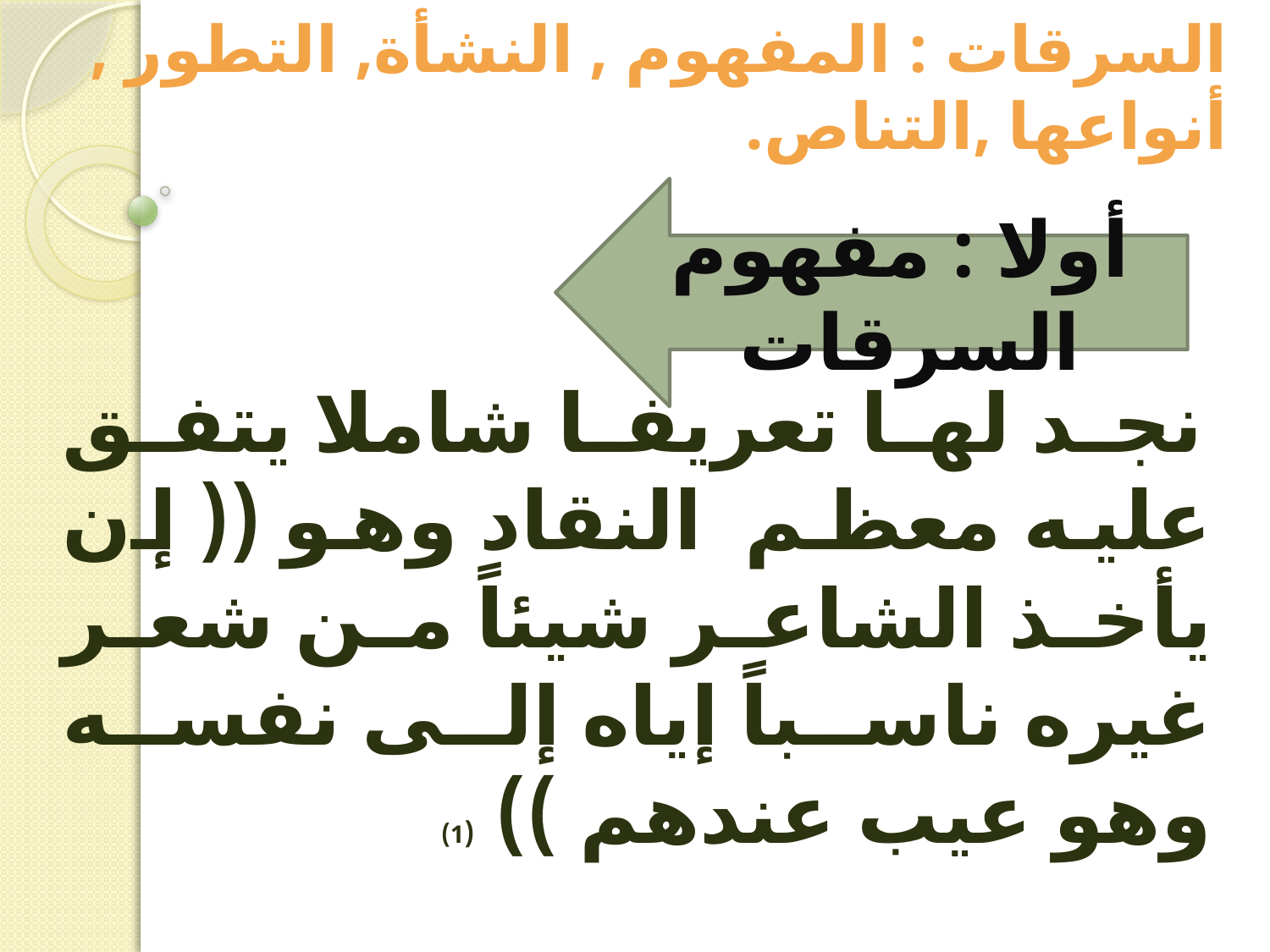

# السرقات : المفهوم , النشأة, التطور , أنواعها ,التناص.

 نجد لها تعريفا شاملا يتفق عليه معظم  النقاد وهو (( إن يأخذ الشاعر شيئاً من شعر غيره ناسباً إياه إلى نفسه وهو عيب عندهم )) (1)
أولا : مفهوم السرقات